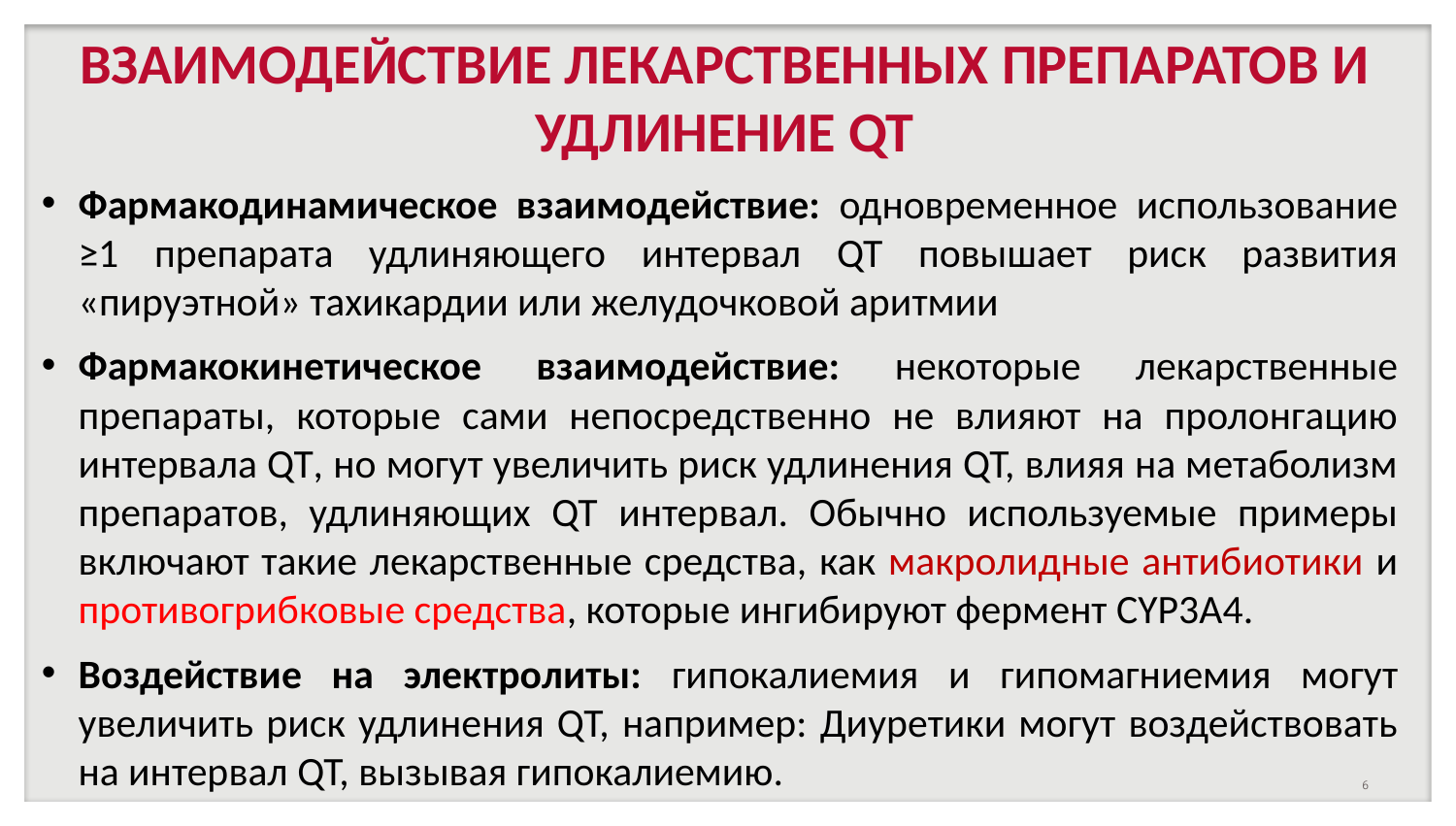

# ВЗАИМОДЕЙСТВИЕ ЛЕКАРСТВЕННЫХ ПРЕПАРАТОВ И УДЛИНЕНИЕ QT
Фармакодинамическое взаимодействие: одновременное использование ≥1 препарата удлиняющего интервал QT повышает риск развития «пируэтной» тахикардии или желудочковой аритмии
Фармакокинетическое взаимодействие: некоторые лекарственные препараты, которые сами непосредственно не влияют на пролонгацию интервала QT, но могут увеличить риск удлинения QT, влияя на метаболизм препаратов, удлиняющих QT интервал. Обычно используемые примеры включают такие лекарственные средства, как макролидные антибиотики и противогрибковые средства, которые ингибируют фермент CYP3A4.
Воздействие на электролиты: гипокалиемия и гипомагниемия могут увеличить риск удлинения QT, например: Диуретики могут воздействовать на интервал QT, вызывая гипокалиемию.
6